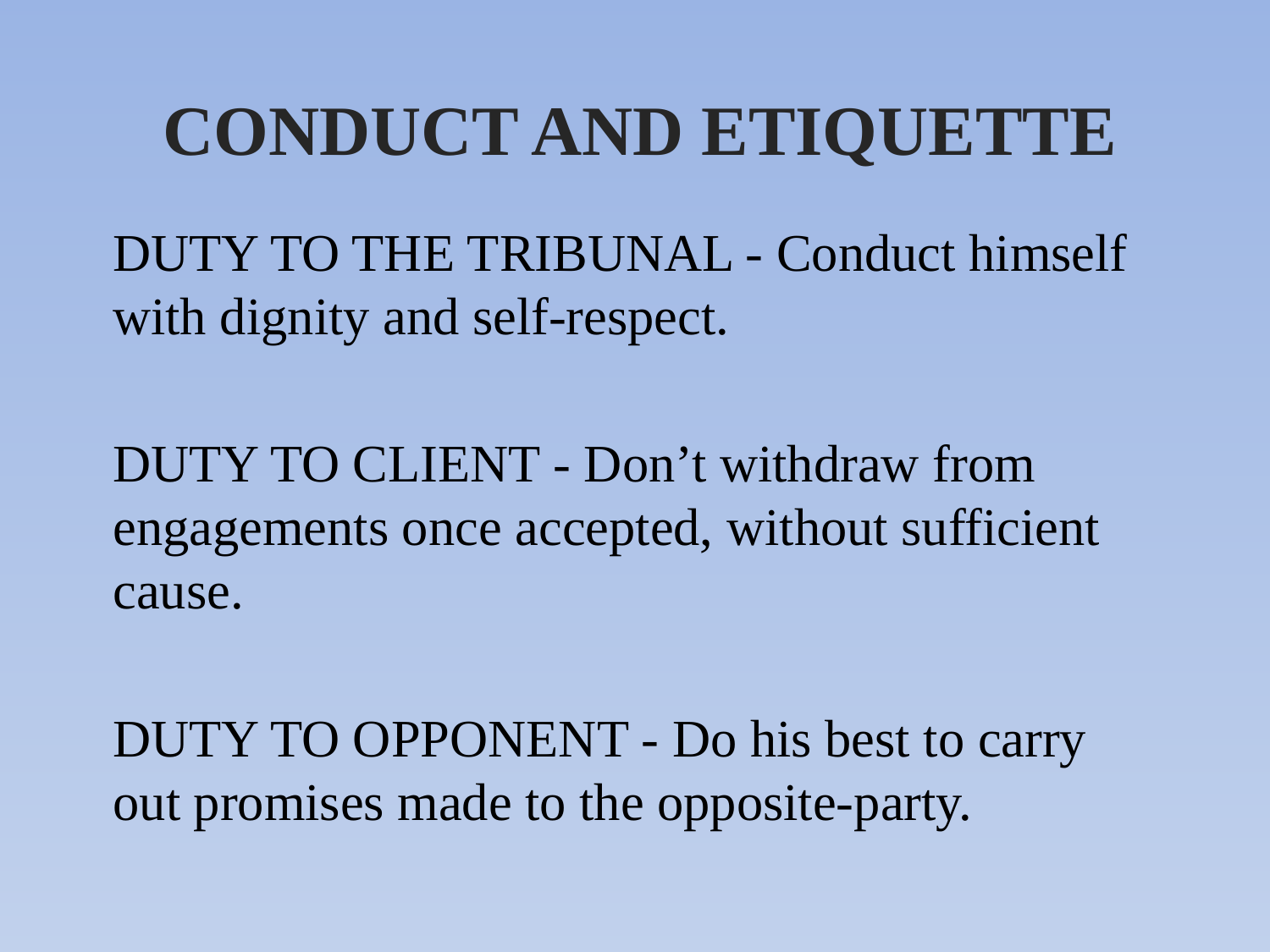

# CONDUCT AND ETIQUETTE
DUTY TO THE TRIBUNAL - Conduct himself with dignity and self-respect.

DUTY TO CLIENT - Don’t withdraw from engagements once accepted, without sufficient cause.

DUTY TO OPPONENT - Do his best to carry out promises made to the opposite-party.